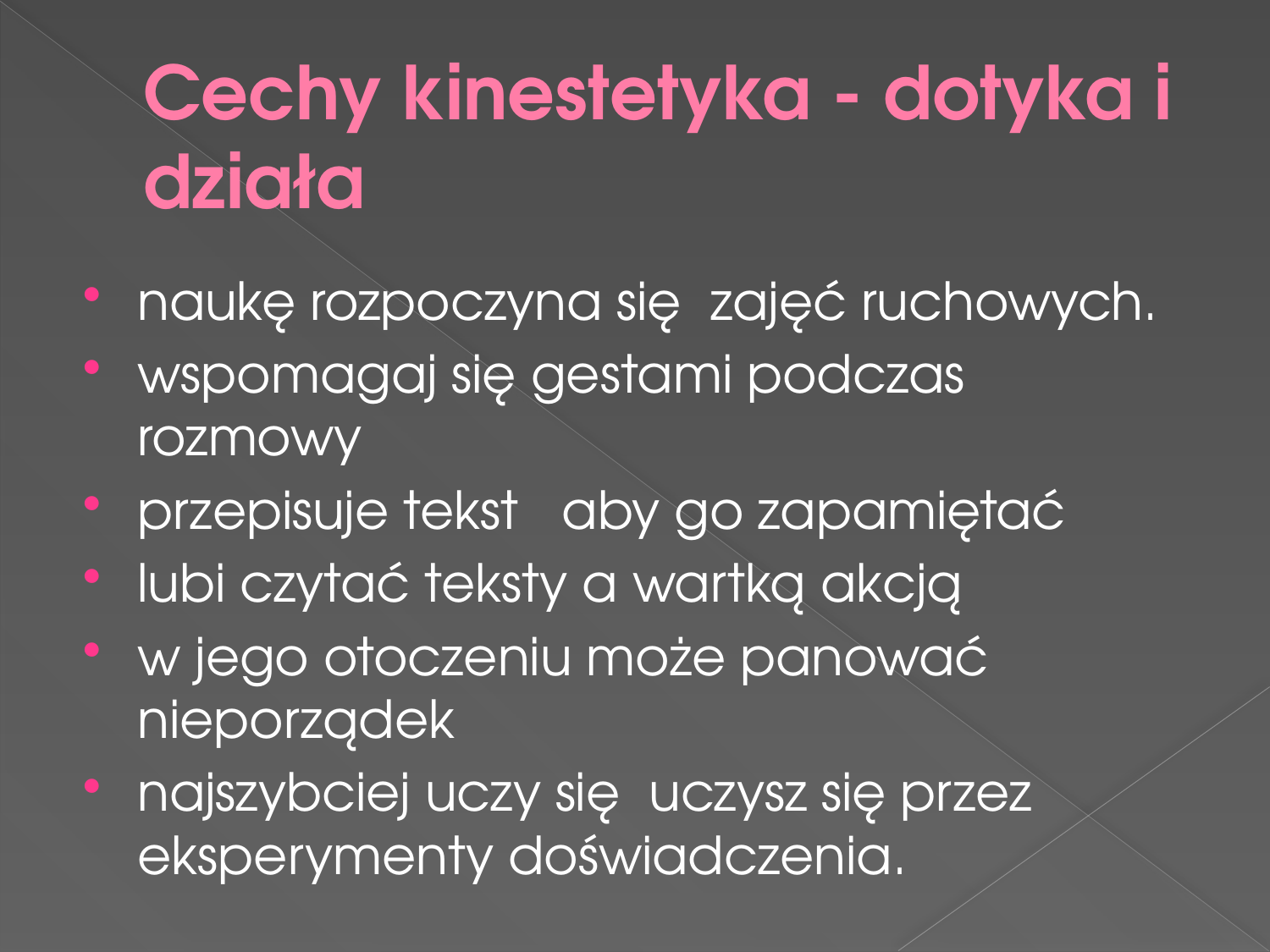

# Cechy kinestetyka - dotyka i działa
naukę rozpoczyna się  zajęć ruchowych.
wspomagaj się gestami podczas rozmowy
przepisuje tekst   aby go zapamiętać
lubi czytać teksty a wartką akcją
w jego otoczeniu może panować nieporządek
najszybciej uczy się  uczysz się przez eksperymenty doświadczenia.